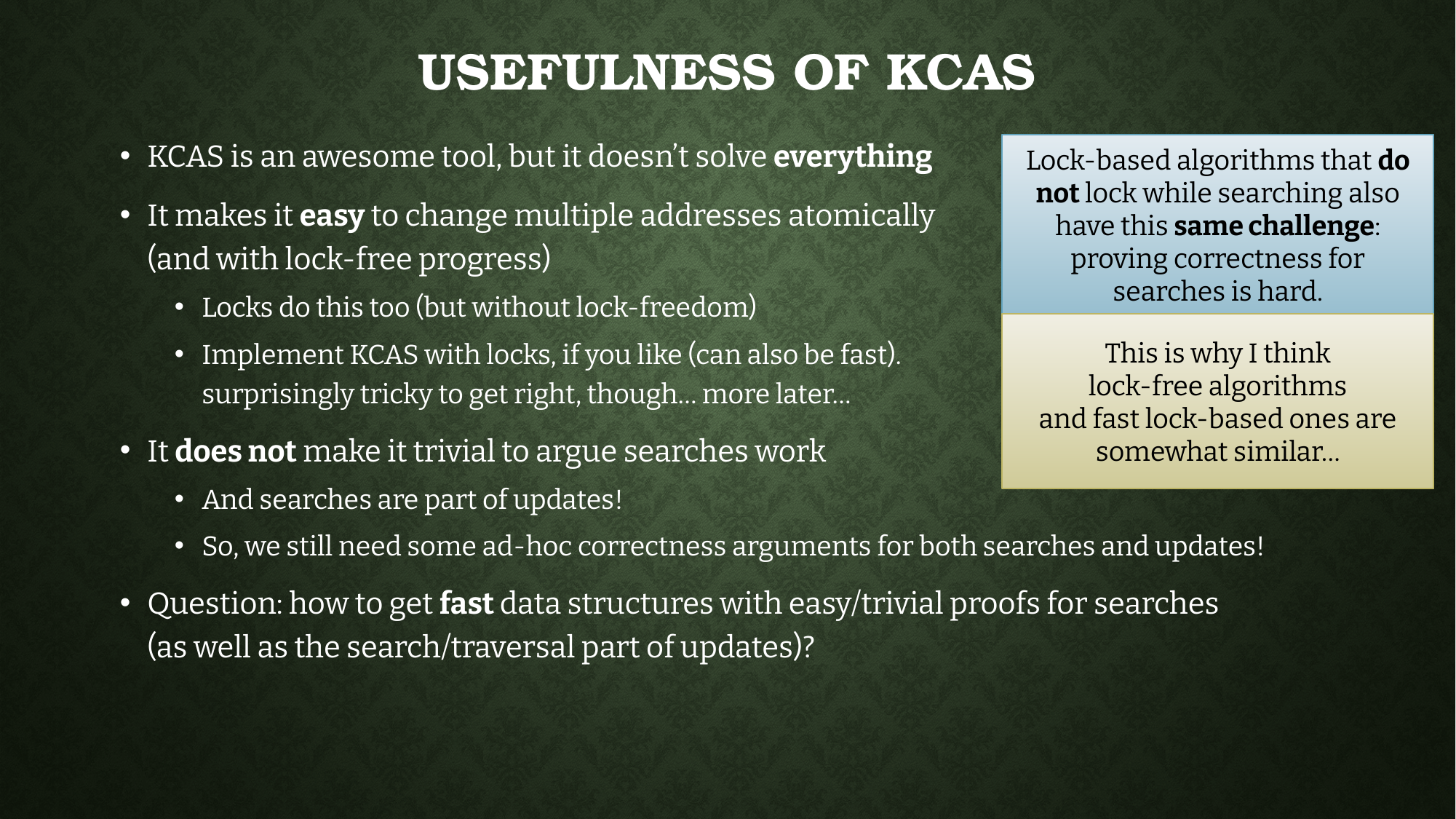

# Usefulness of KCAS
KCAS is an awesome tool, but it doesn’t solve everything
It makes it easy to change multiple addresses atomically
(and with lock-free progress)
Locks do this too (but without lock-freedom)
Implement KCAS with locks, if you like (can also be fast).
surprisingly tricky to get right, though… more later…
It does not make it trivial to argue searches work
And searches are part of updates!
So, we still need some ad-hoc correctness arguments for both searches and updates!
Question: how to get fast data structures with easy/trivial proofs for searches
(as well as the search/traversal part of updates)?
Lock-based algorithms that do not lock while searching also have this same challenge: proving correctness for searches is hard.
This is why I think
lock-free algorithms
and fast lock-based ones are somewhat similar…